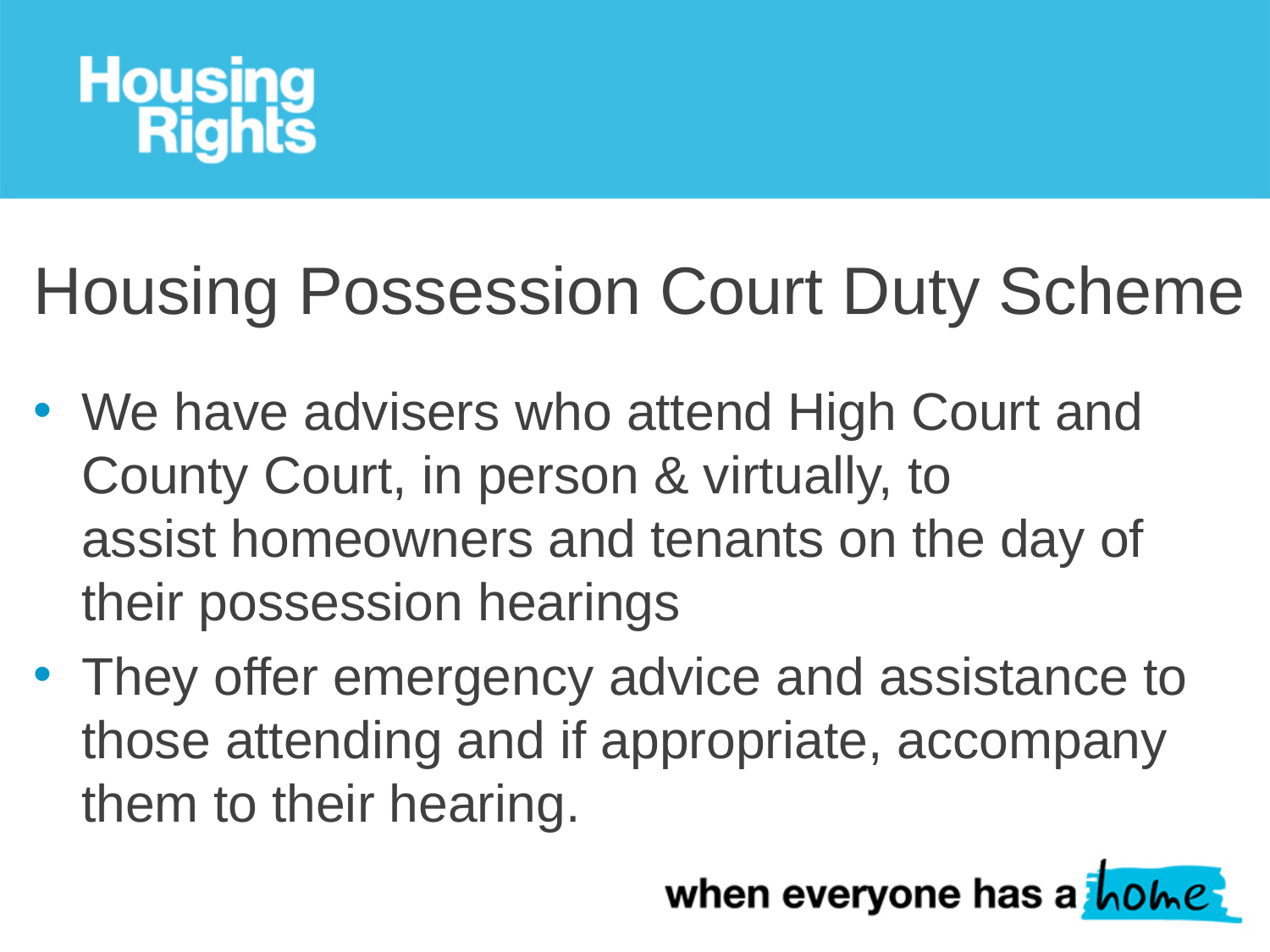

# Housing Possession Court Duty Scheme​
We have advisers who attend High Court and County Court, in person & virtually, to assist homeowners and tenants on the day of their possession hearings​
They offer emergency advice and assistance to those attending and if appropriate, accompany them to their hearing.​